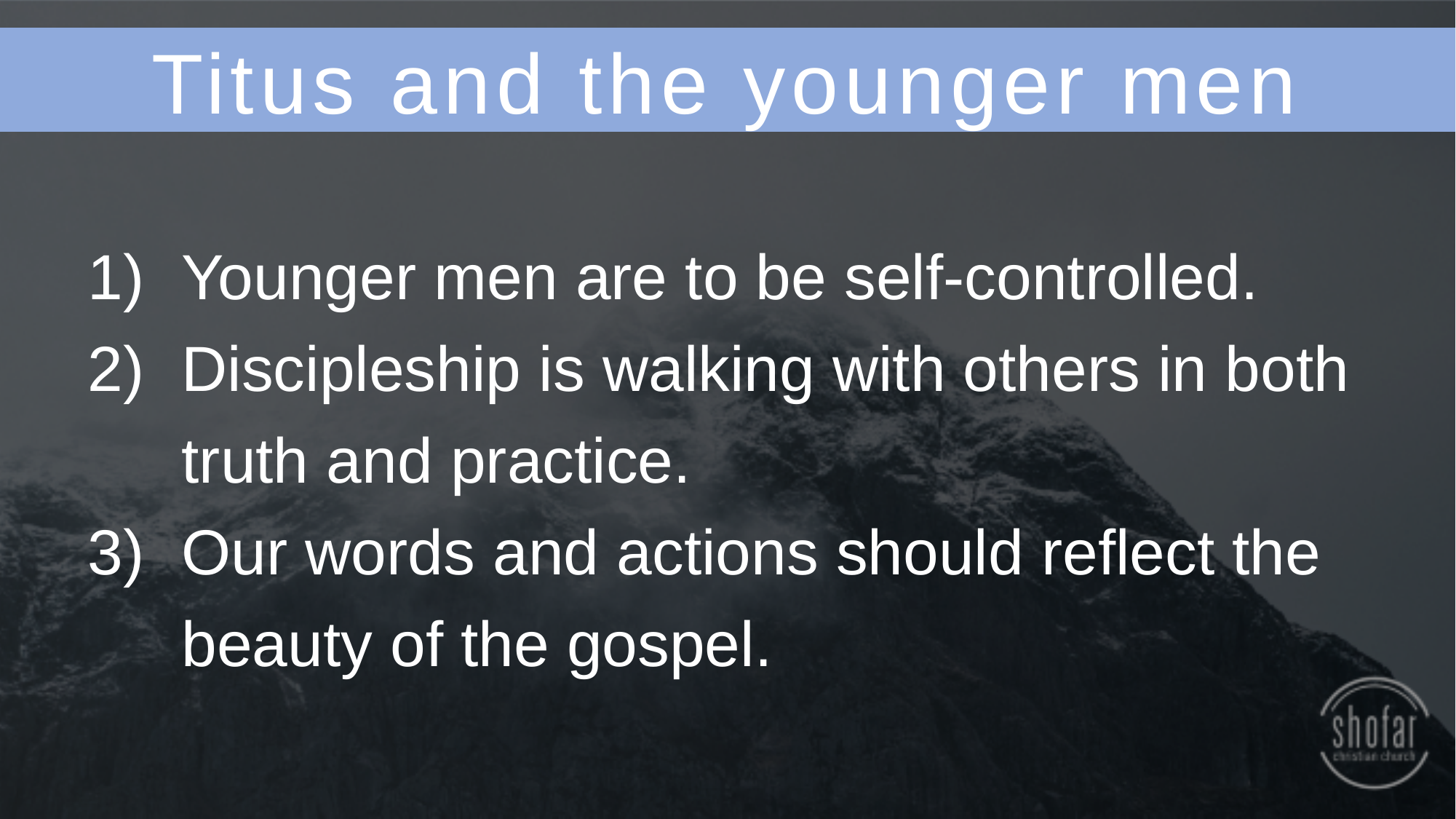

Titus and the younger men

Younger men are to be self-controlled.
Discipleship is walking with others in both truth and practice.
Our words and actions should reflect the beauty of the gospel.